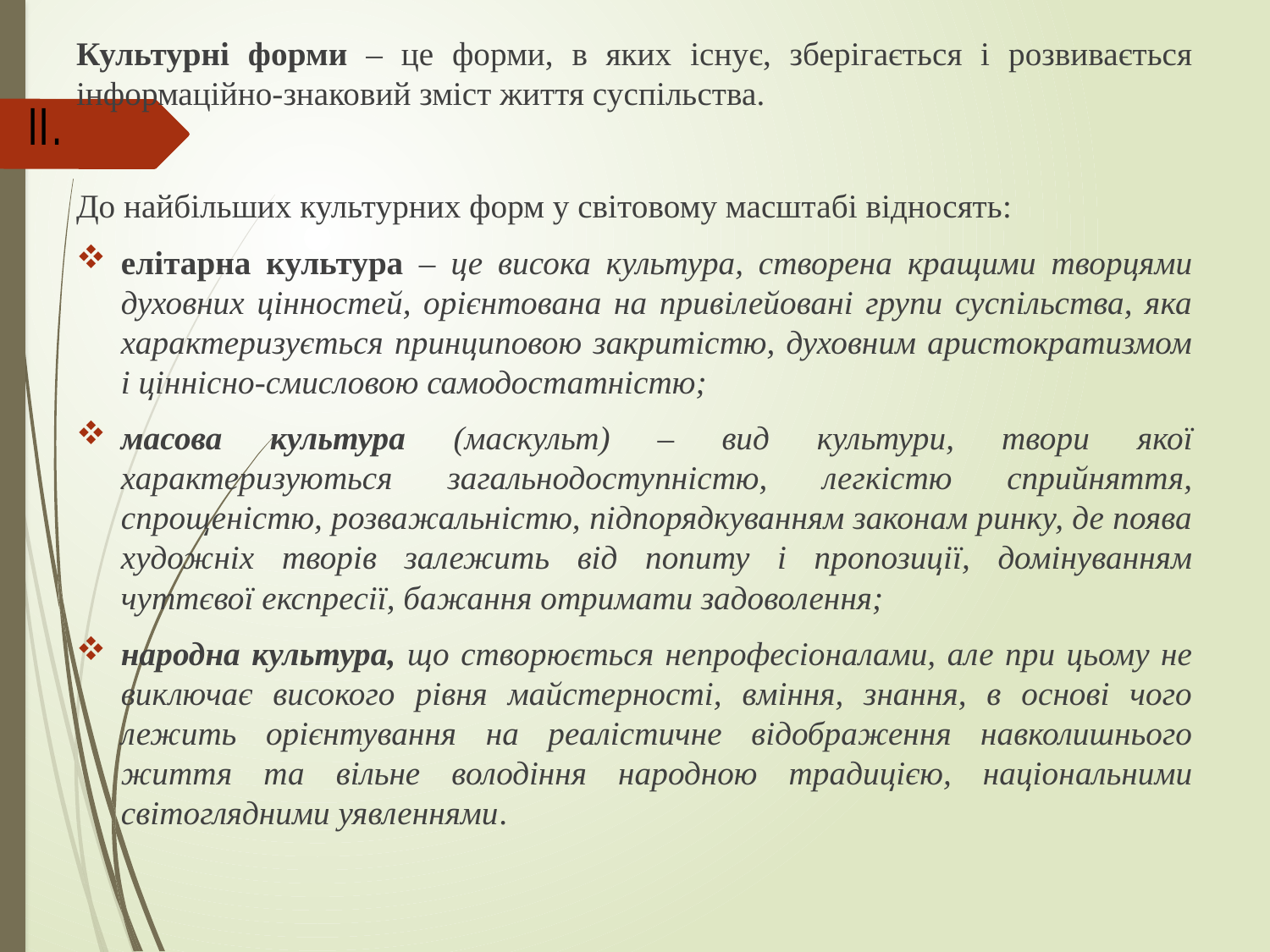

Культурні форми – це форми, в яких існує, зберігається і розвивається інформаційно-знаковий зміст життя суспільства.

До найбільших культурних форм у світовому масштабі відносять:
елітарна культура – це висока культура, створена кращими творцями духовних цінностей, орієнтована на привілейовані групи суспільства, яка характеризується принциповою закритістю, духовним аристократизмом і ціннісно-смисловою самодостатністю;
масова культура (маскульт) – вид культури, твори якої характеризуються загальнодоступністю, легкістю сприйняття, спрощеністю, розважальністю, підпорядкуванням законам ринку, де поява художніх творів залежить від попиту і пропозиції, домінуванням чуттєвої експресії, бажання отримати задоволення;
народна культура, що створюється непрофесіоналами, але при цьому не виключає високого рівня майстерності, вміння, знання, в основі чого лежить орієнтування на реалістичне відображення навколишнього життя та вільне володіння народною традицією, національними світоглядними уявленнями.

# II.